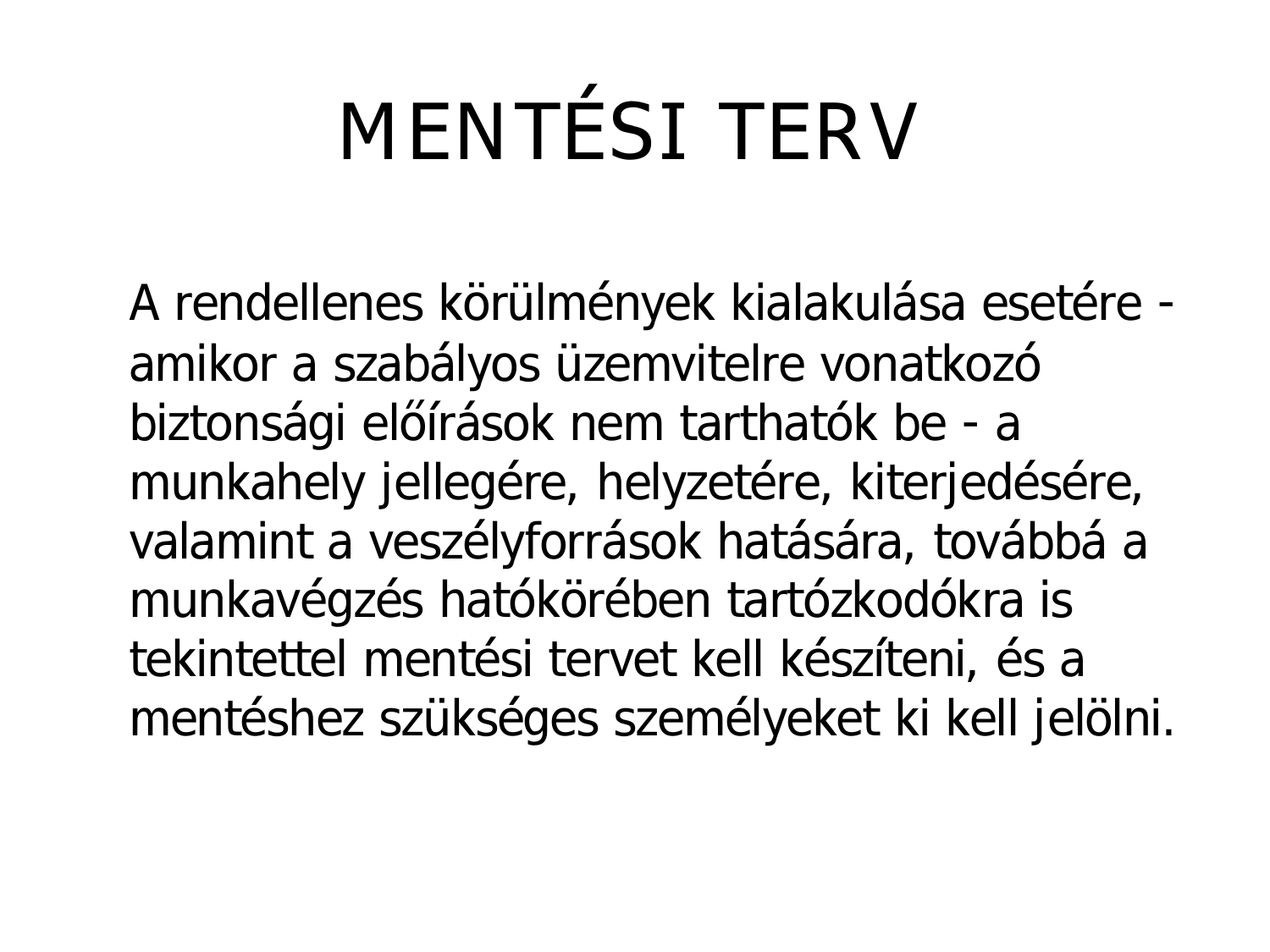

# MENTÉSI TERV
	A rendellenes körülmények kialakulása esetére - amikor a szabályos üzemvitelre vonatkozó biztonsági előírások nem tarthatók be - a munkahely jellegére, helyzetére, kiterjedésére, valamint a veszélyforrások hatására, továbbá a munkavégzés hatókörében tartózkodókra is tekintettel mentési tervet kell készíteni, és a mentéshez szükséges személyeket ki kell jelölni.